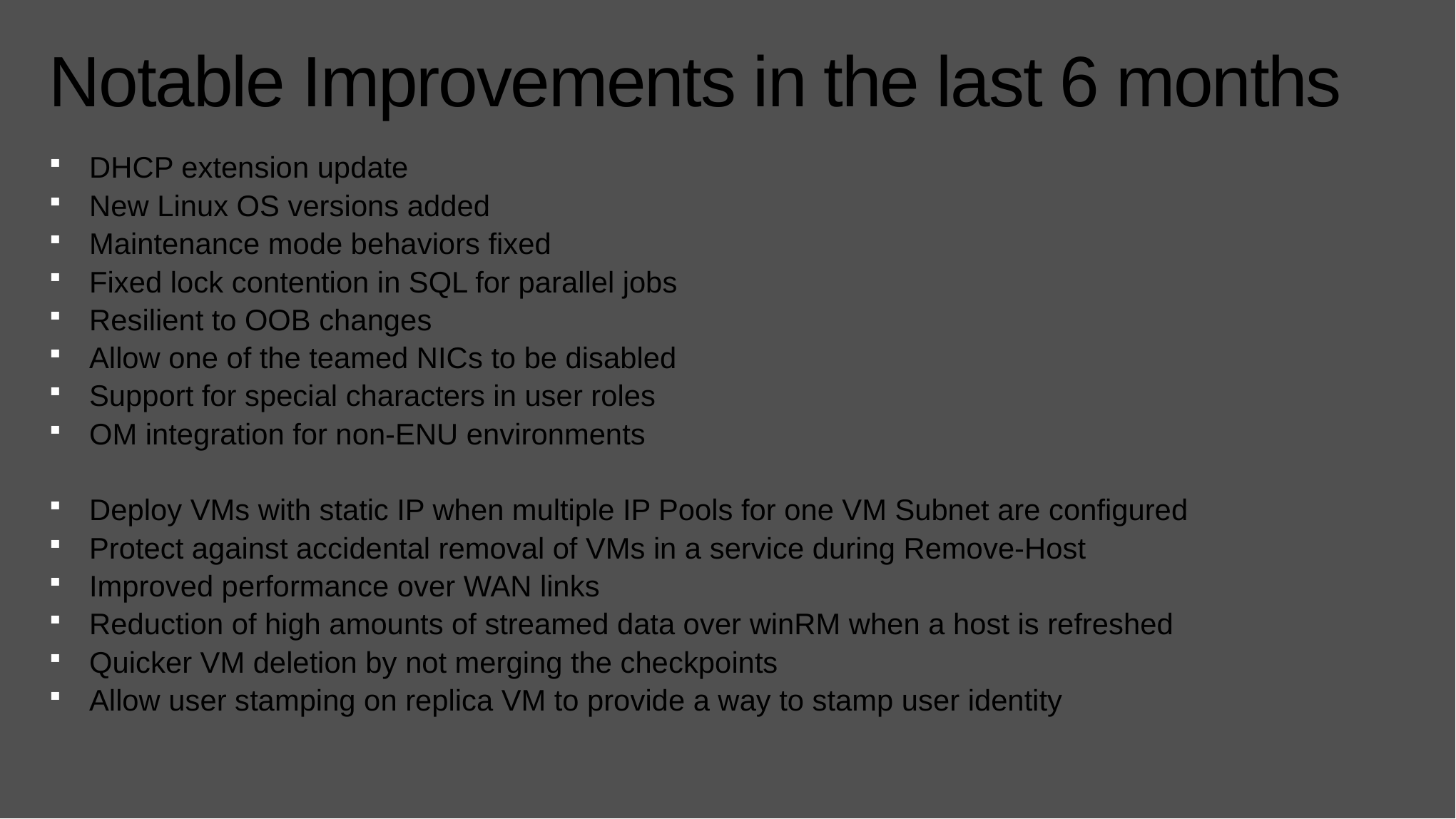

# Notable Improvements in the last 6 months
DHCP extension update
New Linux OS versions added
Maintenance mode behaviors fixed
Fixed lock contention in SQL for parallel jobs
Resilient to OOB changes
Allow one of the teamed NICs to be disabled
Support for special characters in user roles
OM integration for non-ENU environments

Deploy VMs with static IP when multiple IP Pools for one VM Subnet are configured
Protect against accidental removal of VMs in a service during Remove-Host
Improved performance over WAN links
Reduction of high amounts of streamed data over winRM when a host is refreshed
Quicker VM deletion by not merging the checkpoints
Allow user stamping on replica VM to provide a way to stamp user identity